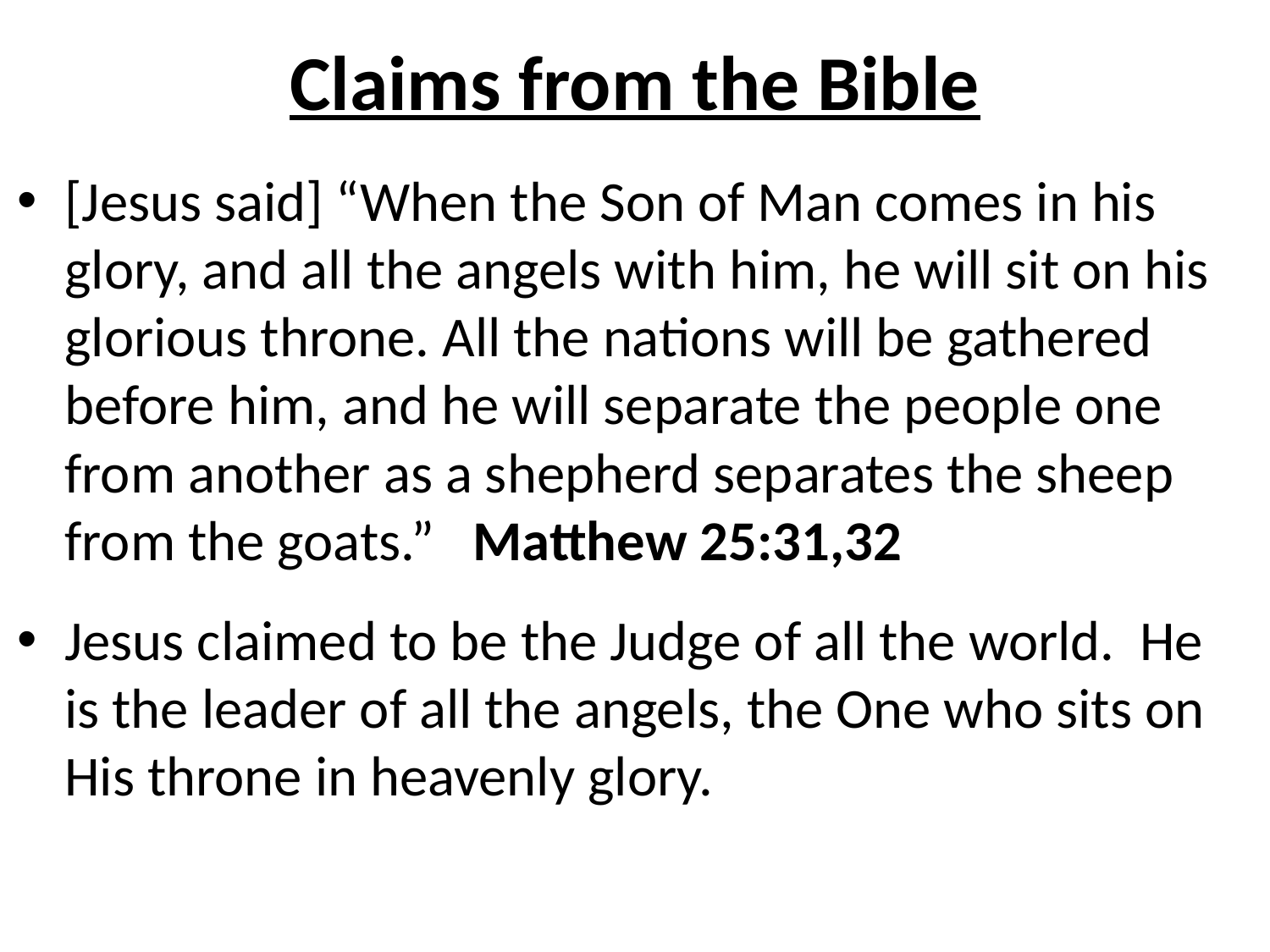

# Claims from the Bible
[Jesus said] “When the Son of Man comes in his glory, and all the angels with him, he will sit on his glorious throne. All the nations will be gathered before him, and he will separate the people one from another as a shepherd separates the sheep from the goats.”   Matthew 25:31,32
Jesus claimed to be the Judge of all the world.  He is the leader of all the angels, the One who sits on His throne in heavenly glory.